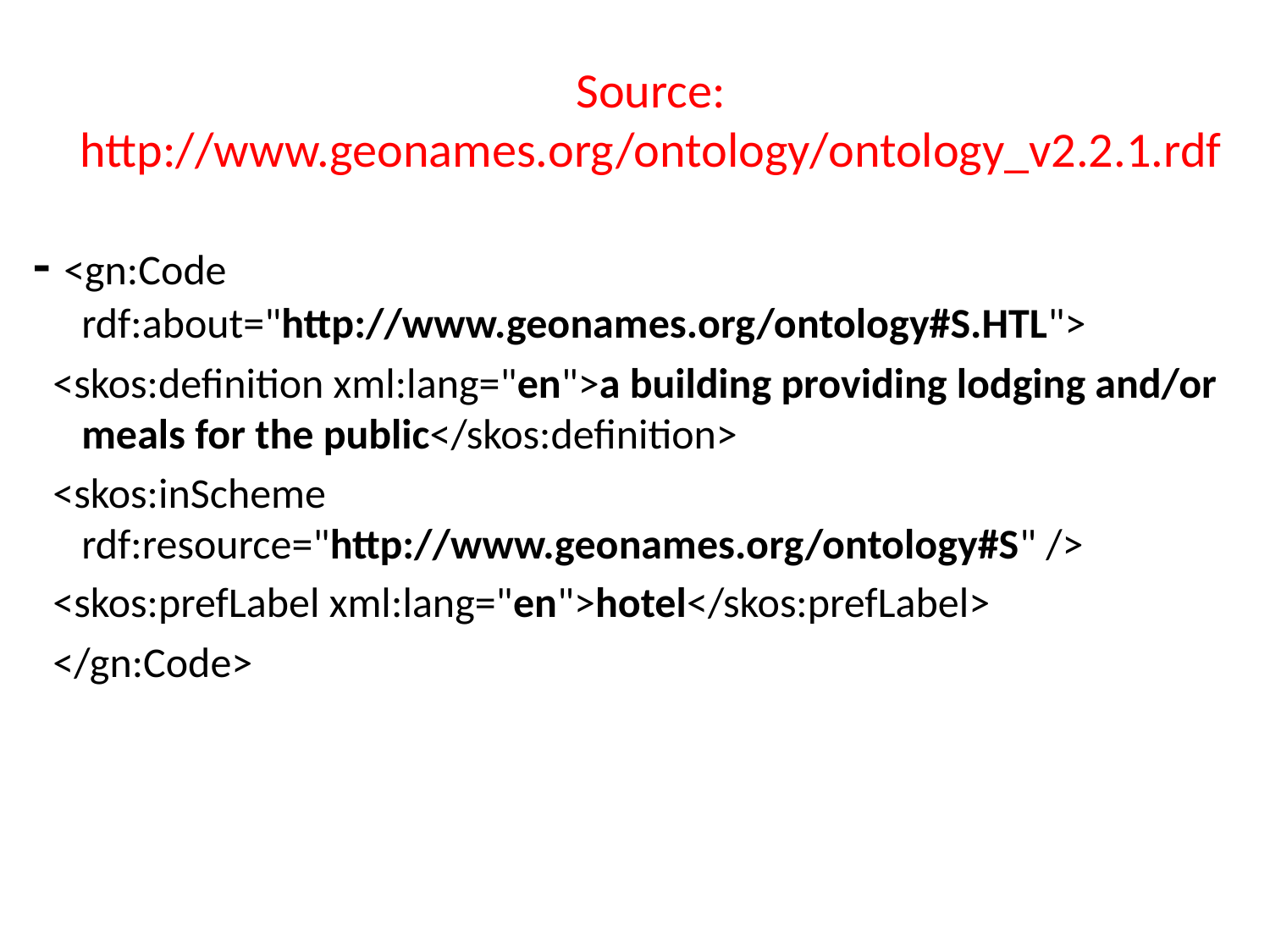

# Source: http://www.geonames.org/ontology/ontology_v2.2.1.rdf
- <gn:Code rdf:about="http://www.geonames.org/ontology#S.HTL">
  <skos:definition xml:lang="en">a building providing lodging and/or meals for the public</skos:definition>
  <skos:inScheme rdf:resource="http://www.geonames.org/ontology#S" />
  <skos:prefLabel xml:lang="en">hotel</skos:prefLabel>
  </gn:Code>